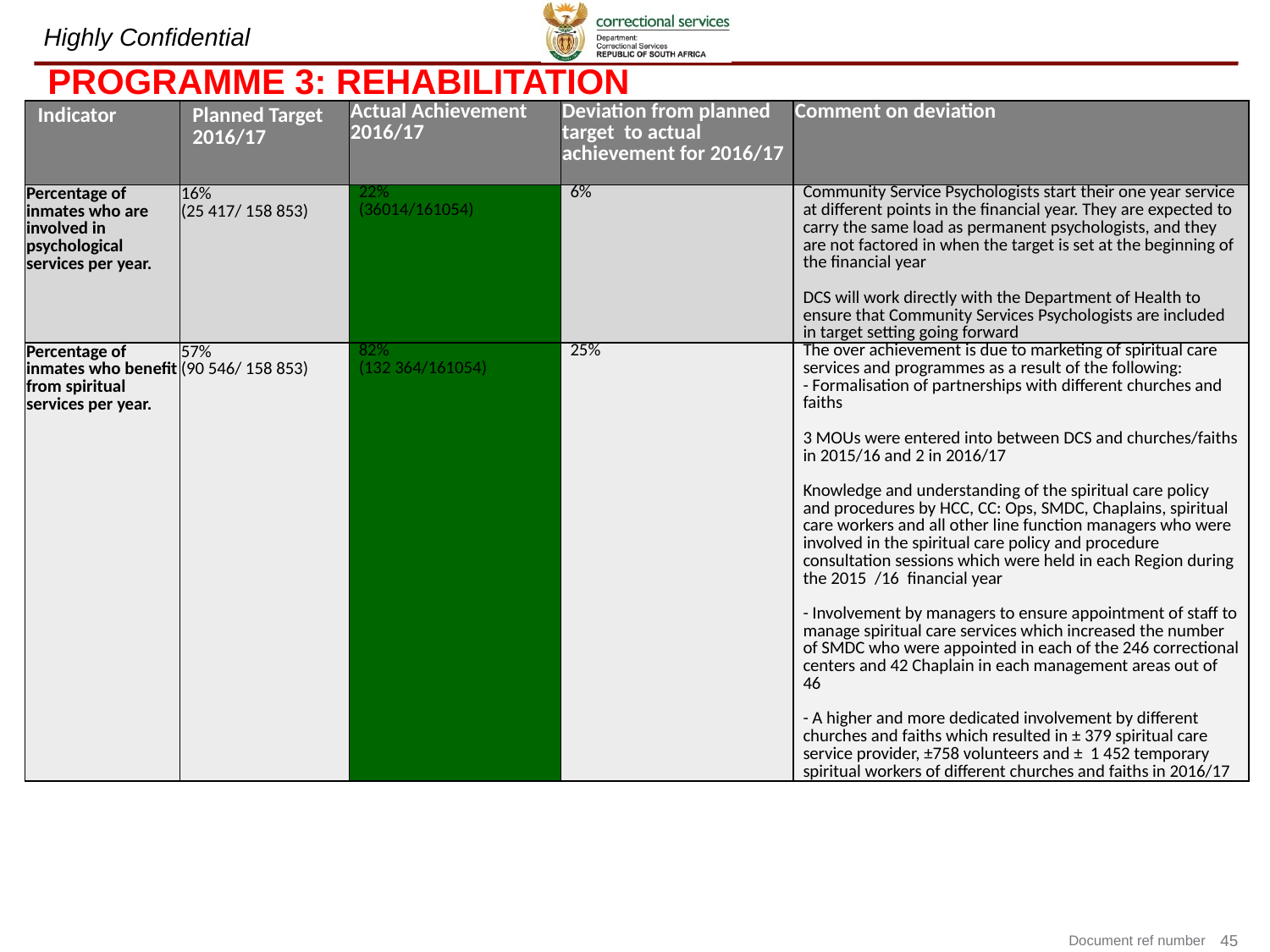

# PROGRAMME 3: REHABILITATION
| Indicator | Planned Target 2016/17 | Actual Achievement 2016/17 | Deviation from planned target to actual achievement for 2016/17 | Comment on deviation |
| --- | --- | --- | --- | --- |
| Percentage of inmates who are involved in psychological services per year. | 16% (25 417/ 158 853) | 22% (36014/161054) | 6% | Community Service Psychologists start their one year service at different points in the financial year. They are expected to carry the same load as permanent psychologists, and they are not factored in when the target is set at the beginning of the financial year   DCS will work directly with the Department of Health to ensure that Community Services Psychologists are included in target setting going forward |
| Percentage of inmates who benefit from spiritual services per year. | 57% (90 546/ 158 853) | 82% (132 364/161054) | 25% | The over achievement is due to marketing of spiritual care services and programmes as a result of the following: - Formalisation of partnerships with different churches and faiths   3 MOUs were entered into between DCS and churches/faiths in 2015/16 and 2 in 2016/17   Knowledge and understanding of the spiritual care policy and procedures by HCC, CC: Ops, SMDC, Chaplains, spiritual care workers and all other line function managers who were involved in the spiritual care policy and procedure consultation sessions which were held in each Region during the 2015  /16  financial year - Involvement by managers to ensure appointment of staff to manage spiritual care services which increased the number of SMDC who were appointed in each of the 246 correctional centers and 42 Chaplain in each management areas out of 46   - A higher and more dedicated involvement by different churches and faiths which resulted in ± 379 spiritual care service provider, ±758 volunteers and ± 1 452 temporary spiritual workers of different churches and faiths in 2016/17 |